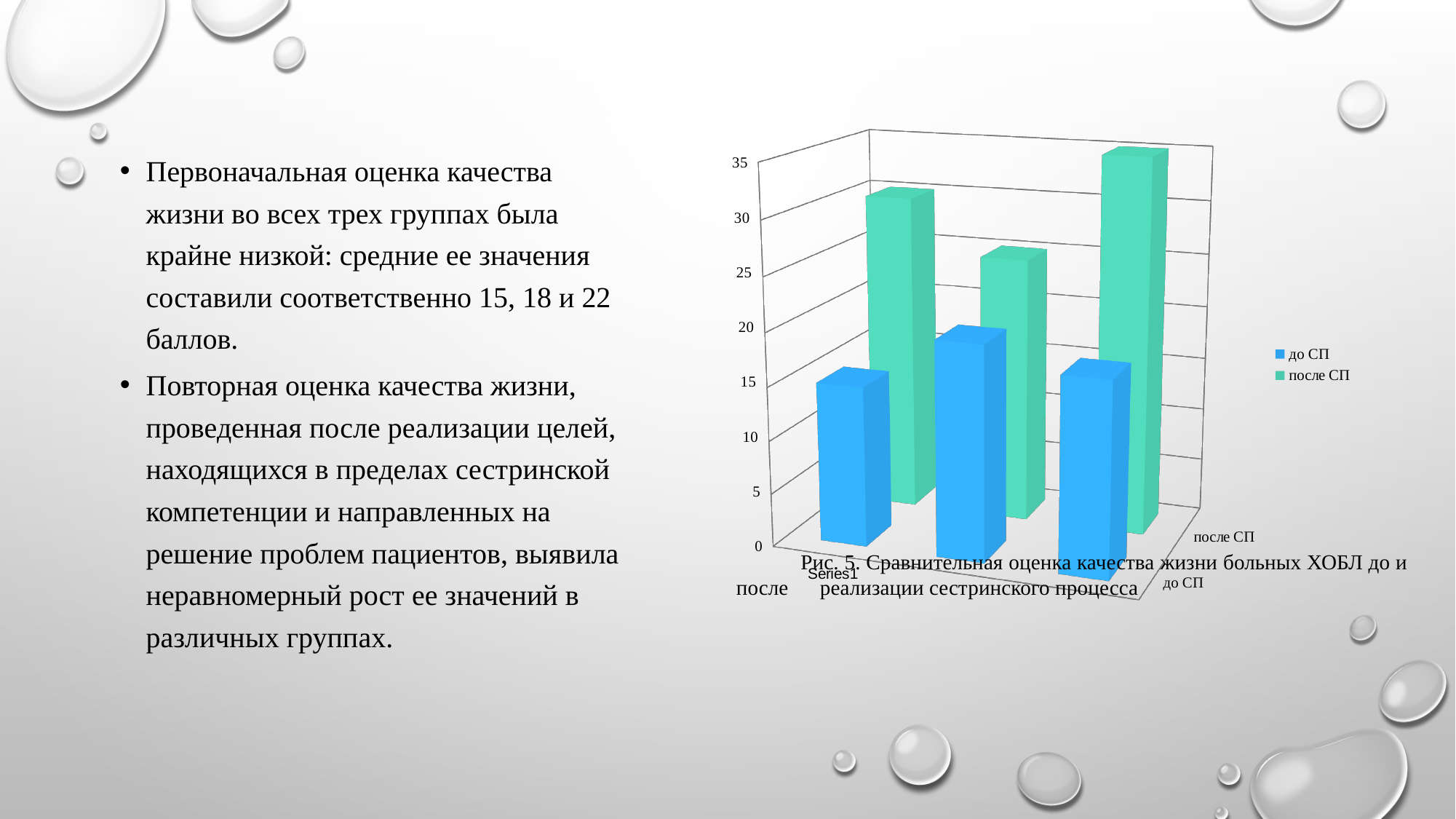

[unsupported chart]

Первоначальная оценка качества жизни во всех трех группах была крайне низкой: средние ее значения составили соответственно 15, 18 и 22 баллов.
Повторная оценка качества жизни, проведенная после реализации целей, находящихся в пределах сестринской компетенции и направленных на решение проблем пациентов, выявила неравномерный рост ее значений в различных группах.

Рис. 5. Сравнительная оценка качества жизни больных ХОБЛ до и после      реализации сестринского процесса